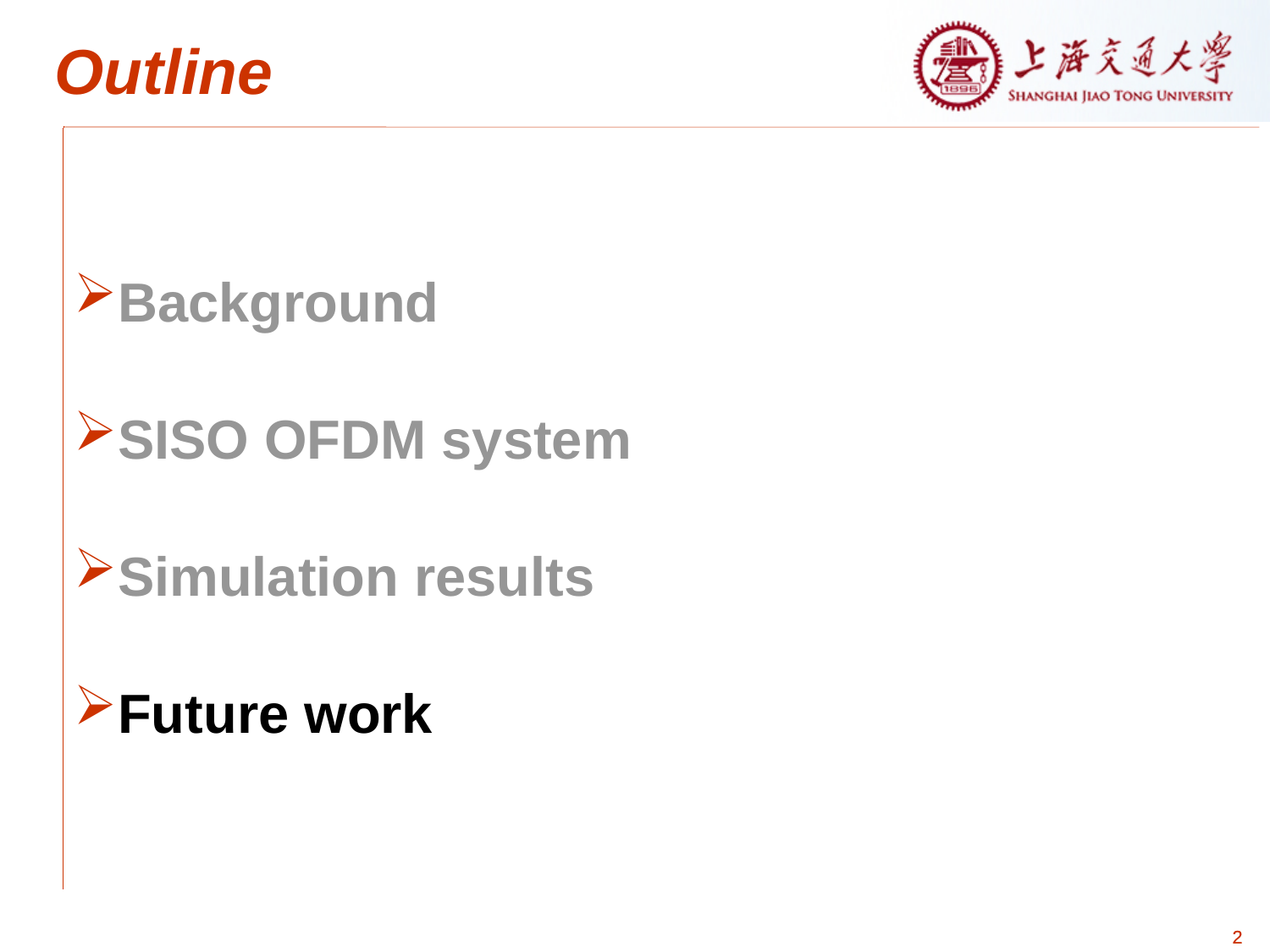

Outline

Background
SISO OFDM system
Simulation results
Future work
2
2